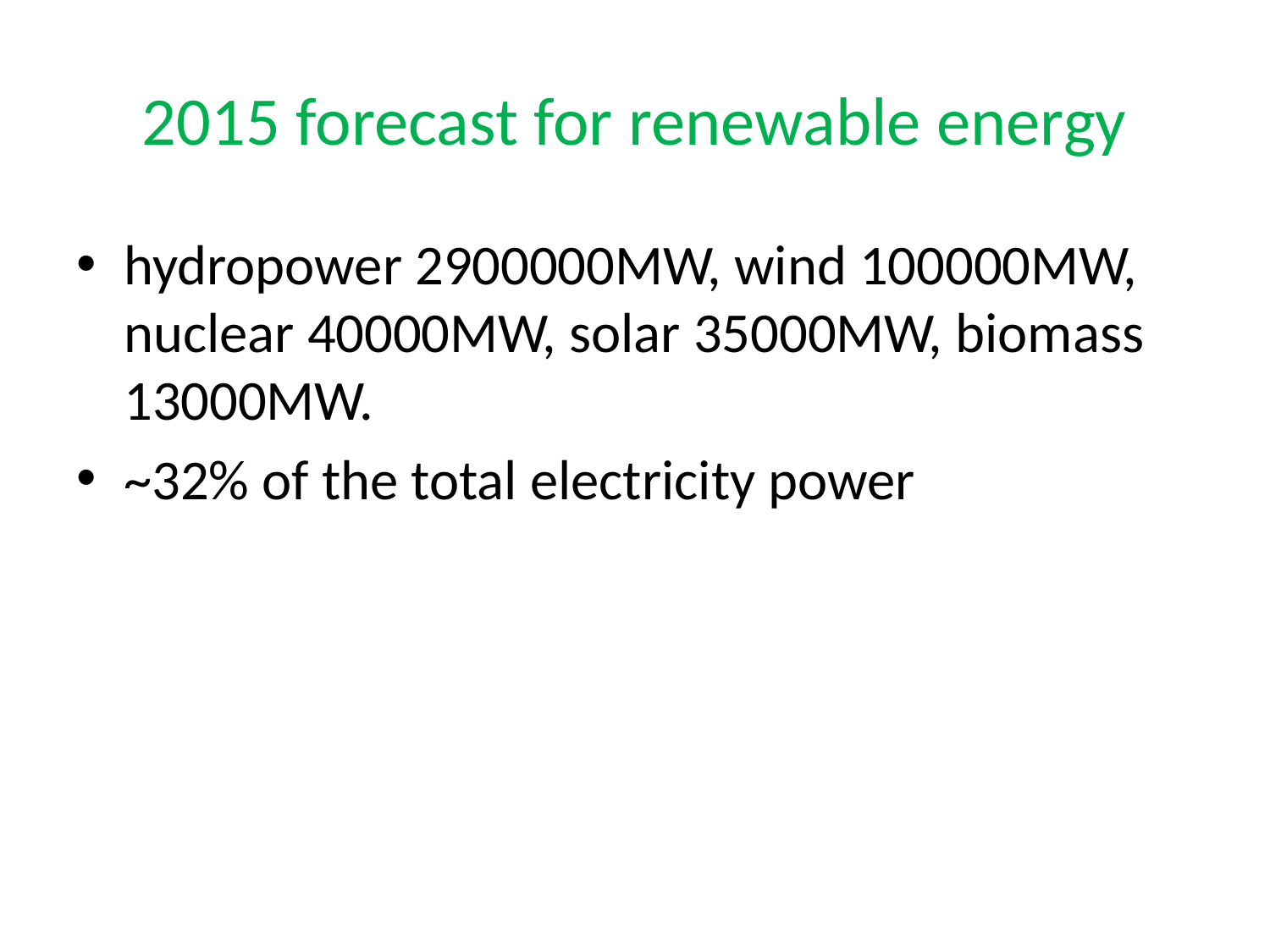

# 2015 forecast for renewable energy
hydropower 2900000MW, wind 100000MW, nuclear 40000MW, solar 35000MW, biomass 13000MW.
~32% of the total electricity power